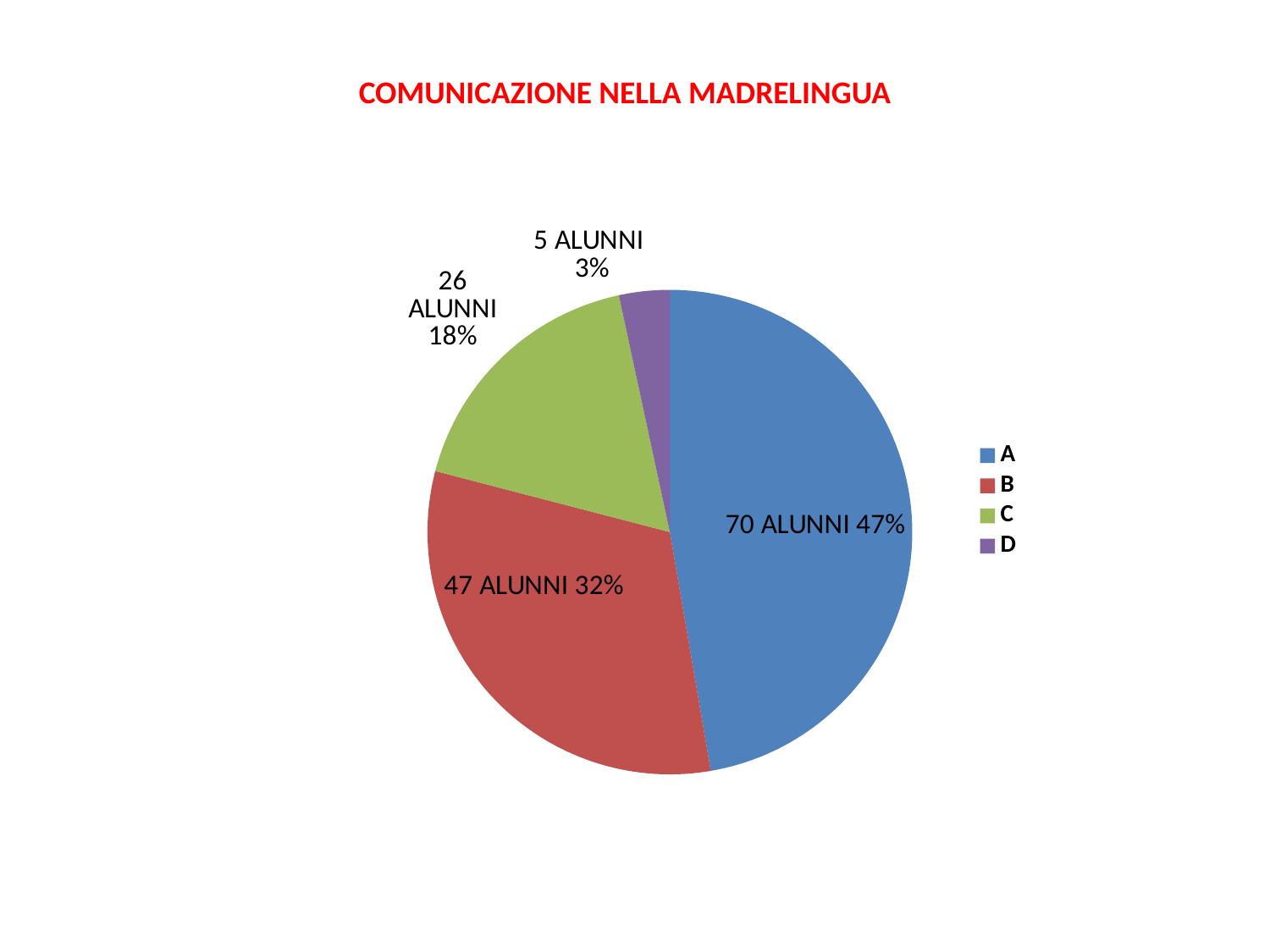

COMUNICAZIONE NELLA MADRELINGUA

### Chart

| Category |  |
|---|---|
| A | 70.0 |
| B | 47.0 |
| C | 26.0 |
| D | 5.0 |